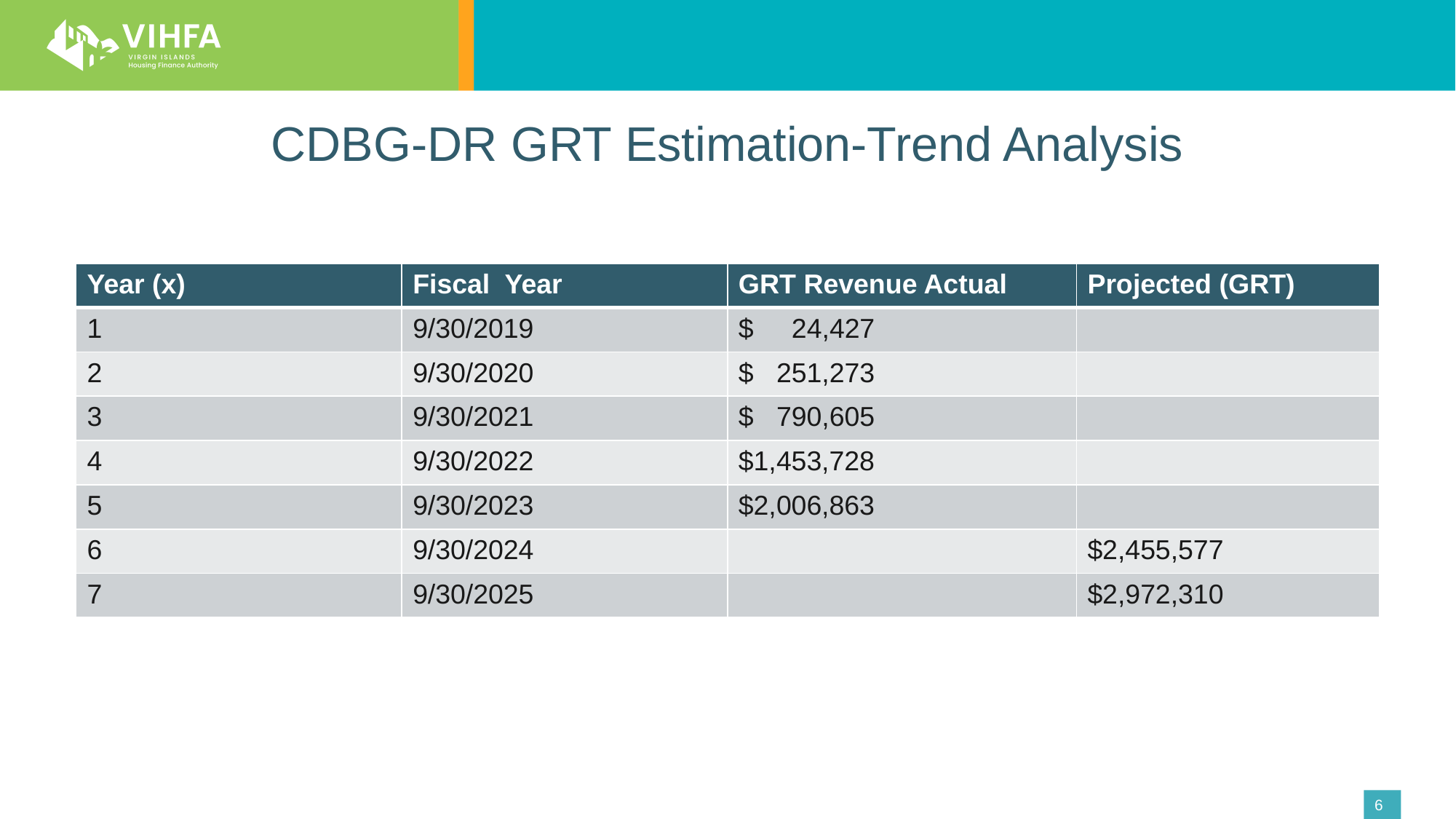

# CDBG-DR GRT Estimation-Trend Analysis
| Year (x) | Fiscal Year | GRT Revenue Actual | Projected (GRT) |
| --- | --- | --- | --- |
| 1 | 9/30/2019 | $ 24,427 |  |
| 2 | 9/30/2020 | $ 251,273 |  |
| 3 | 9/30/2021 | $ 790,605 |  |
| 4 | 9/30/2022 | $1,453,728 |  |
| 5 | 9/30/2023 | $2,006,863 |  |
| 6 | 9/30/2024 |  | $2,455,577 |
| 7 | 9/30/2025 |  | $2,972,310 |
6